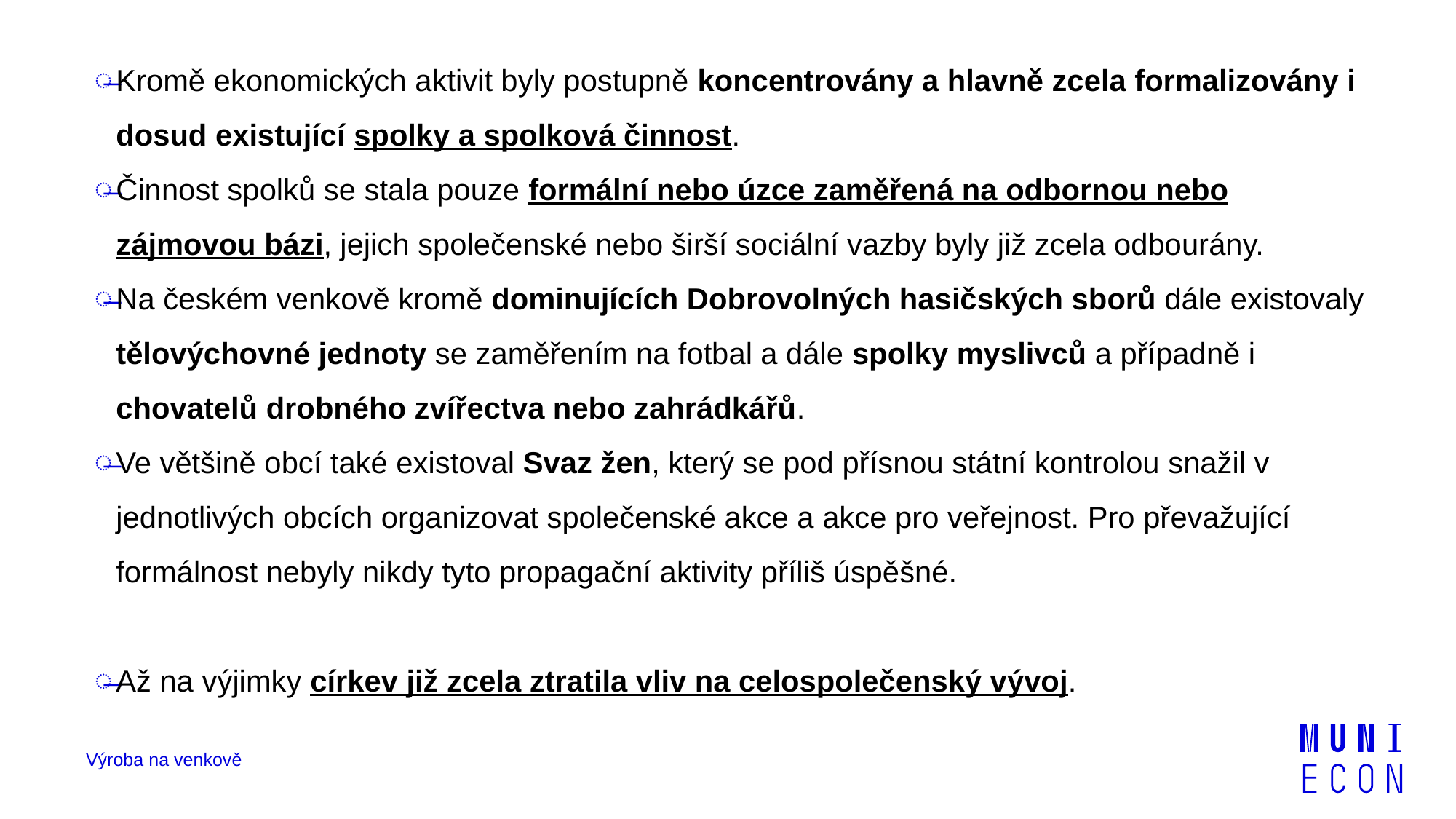

Kromě ekonomických aktivit byly postupně koncentrovány a hlavně zcela formalizovány i dosud existující spolky a spolková činnost.
Činnost spolků se stala pouze formální nebo úzce zaměřená na odbornou nebo zájmovou bázi, jejich společenské nebo širší sociální vazby byly již zcela odbourány.
Na českém venkově kromě dominujících Dobrovolných hasičských sborů dále existovaly tělovýchovné jednoty se zaměřením na fotbal a dále spolky myslivců a případně i chovatelů drobného zvířectva nebo zahrádkářů.
Ve většině obcí také existoval Svaz žen, který se pod přísnou státní kontrolou snažil v jednotlivých obcích organizovat společenské akce a akce pro veřejnost. Pro převažující formálnost nebyly nikdy tyto propagační aktivity příliš úspěšné.

Až na výjimky církev již zcela ztratila vliv na celospolečenský vývoj.
Výroba na venkově